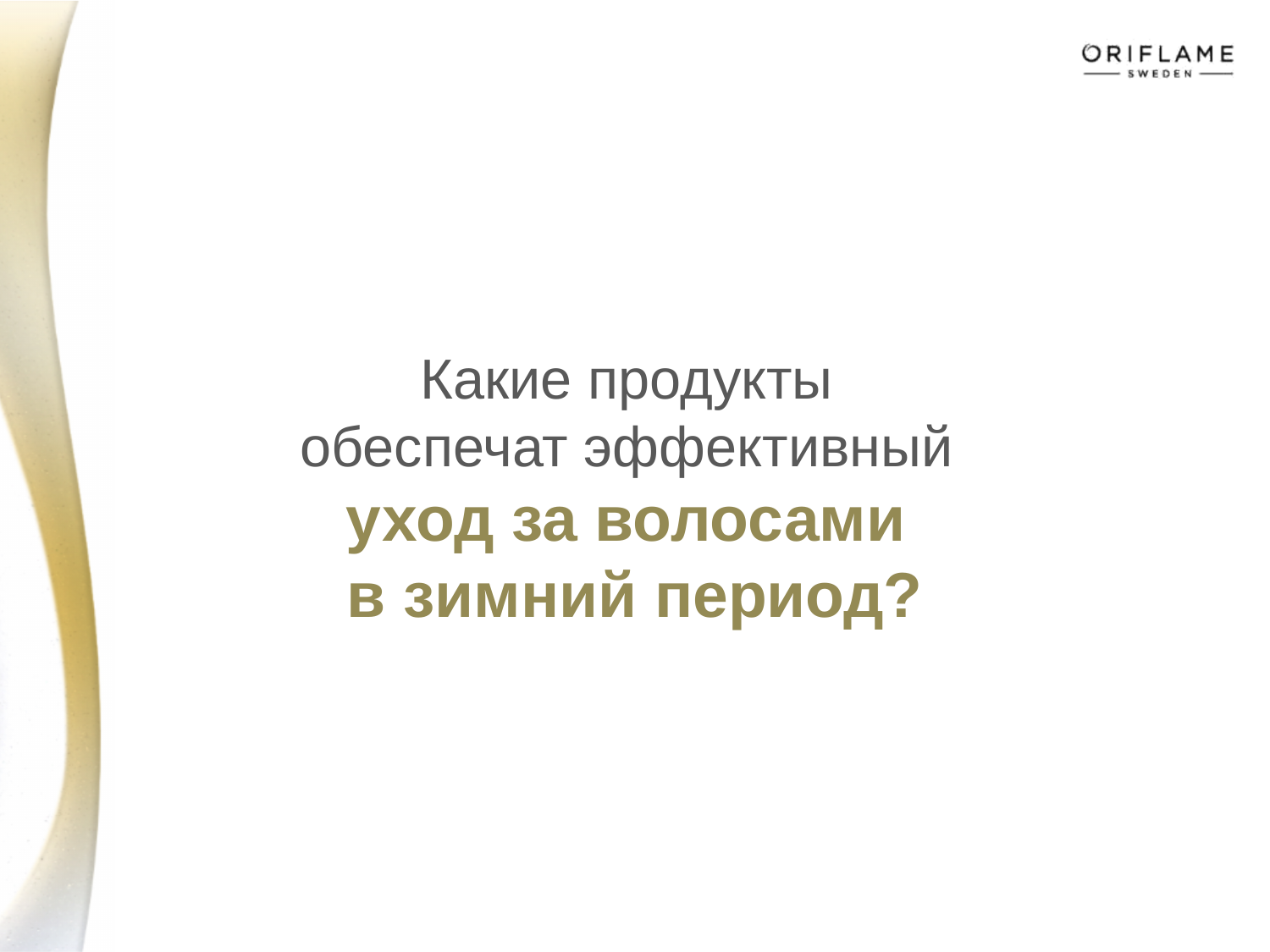

# Какие продукты обеспечат эффективный уход за волосами в зимний период?